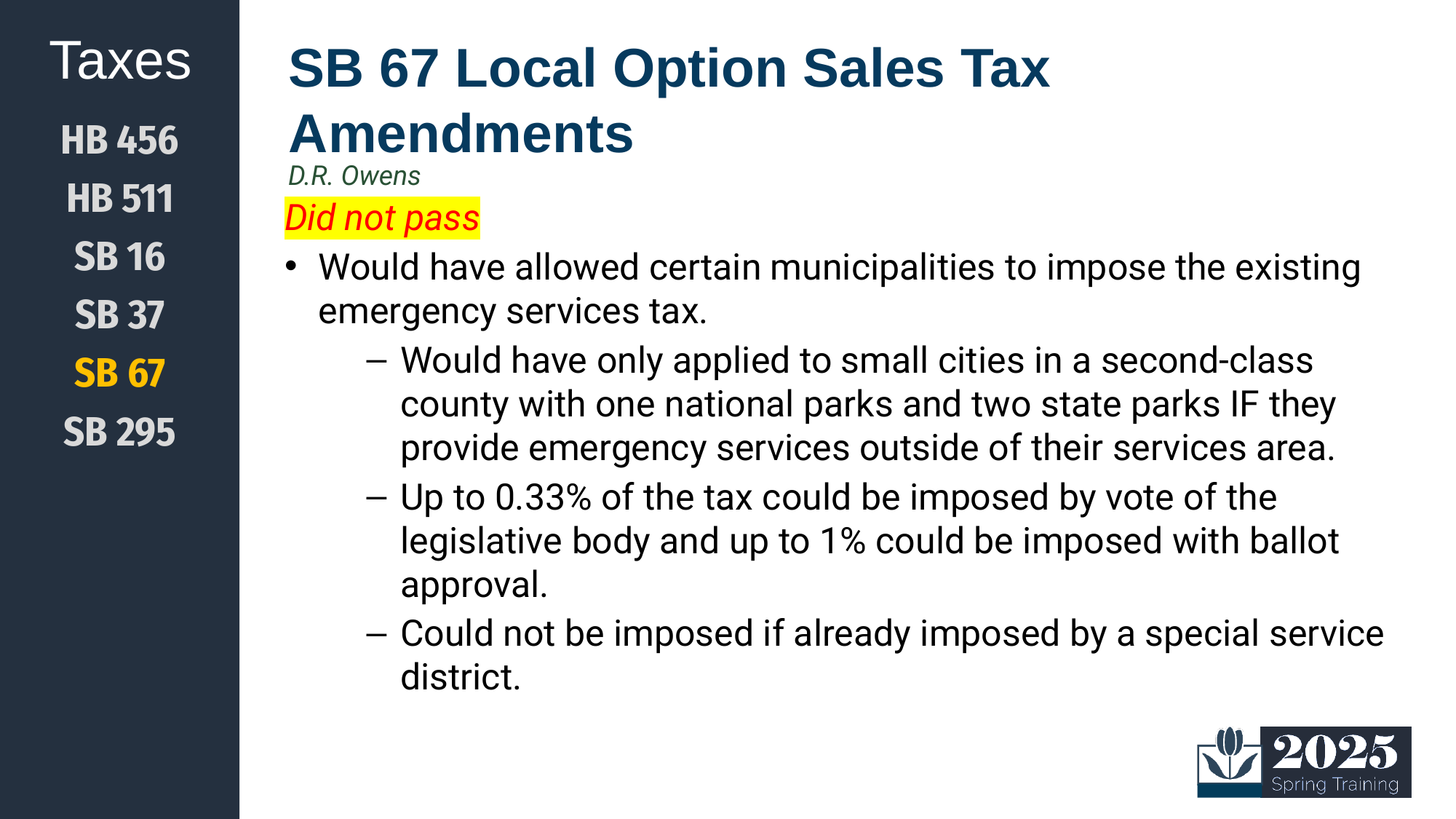

Taxes

# SB 67 Local Option Sales Tax Amendments
HB 456
HB 511
SB 16
SB 37
SB 67
SB 295
D.R. Owens
Did not pass
Would have allowed certain municipalities to impose the existing emergency services tax.
Would have only applied to small cities in a second-class county with one national parks and two state parks IF they provide emergency services outside of their services area.
Up to 0.33% of the tax could be imposed by vote of the legislative body and up to 1% could be imposed with ballot approval.
Could not be imposed if already imposed by a special service district.